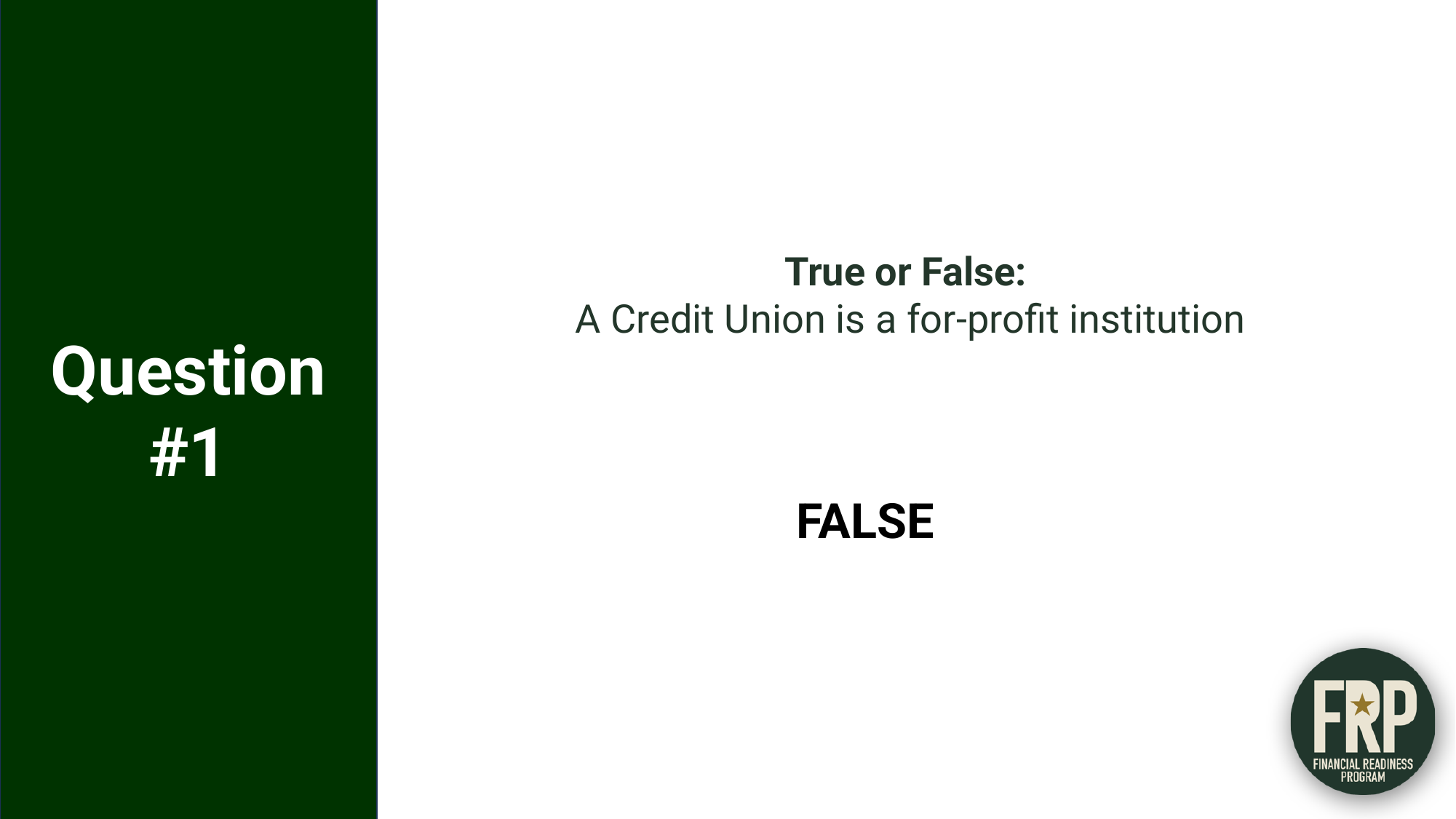

# Any Questions?
True or False:
 A Credit Union is a for-profit institution
Question
#1
FALSE